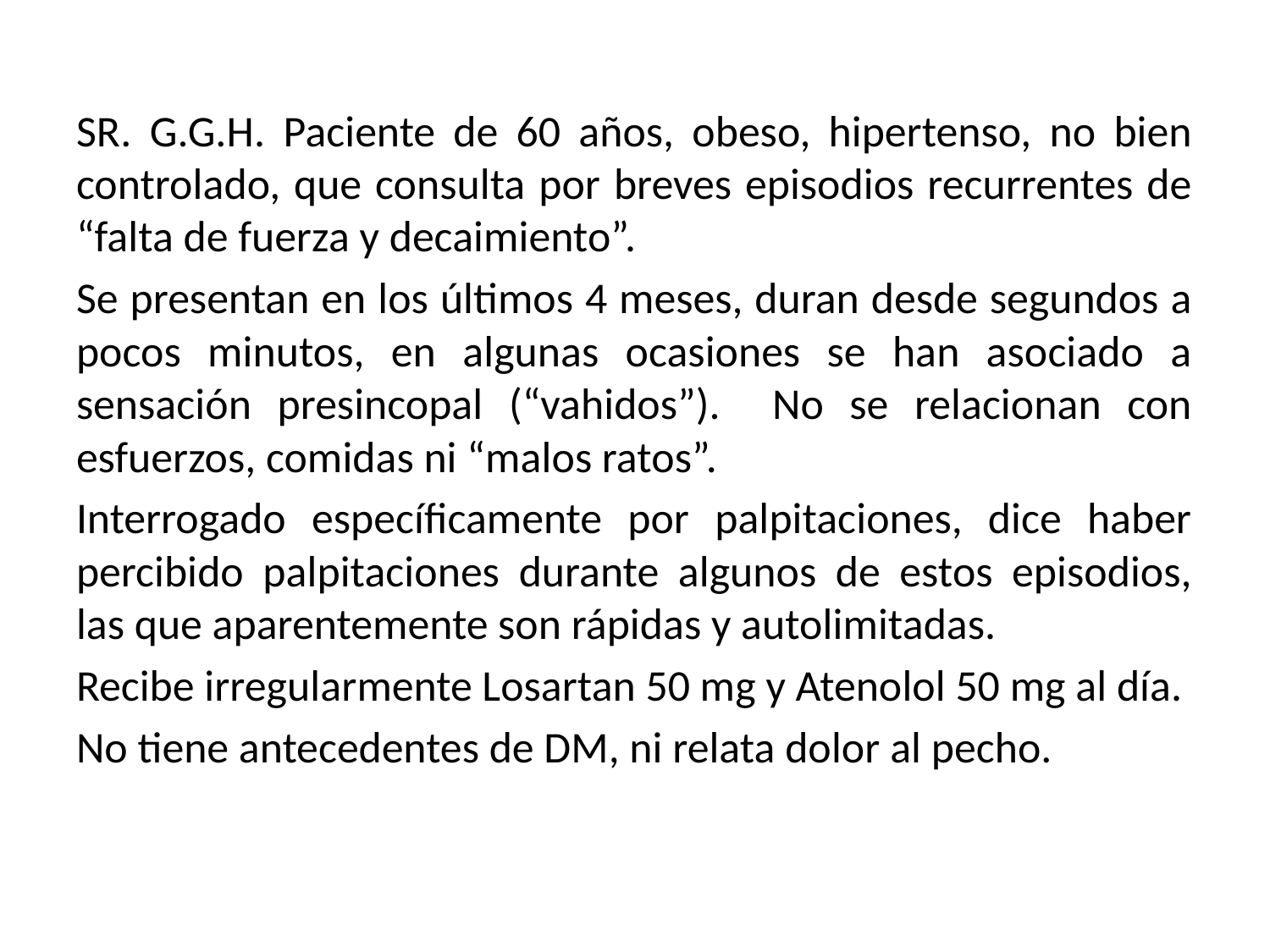

SR. G.G.H. Paciente de 60 años, obeso, hipertenso, no bien controlado, que consulta por breves episodios recurrentes de “falta de fuerza y decaimiento”.
Se presentan en los últimos 4 meses, duran desde segundos a pocos minutos, en algunas ocasiones se han asociado a sensación presincopal (“vahidos”).  No se relacionan con esfuerzos, comidas ni “malos ratos”.
Interrogado específicamente por palpitaciones, dice haber percibido palpitaciones durante algunos de estos episodios, las que aparentemente son rápidas y autolimitadas.
Recibe irregularmente Losartan 50 mg y Atenolol 50 mg al día.
No tiene antecedentes de DM, ni relata dolor al pecho.